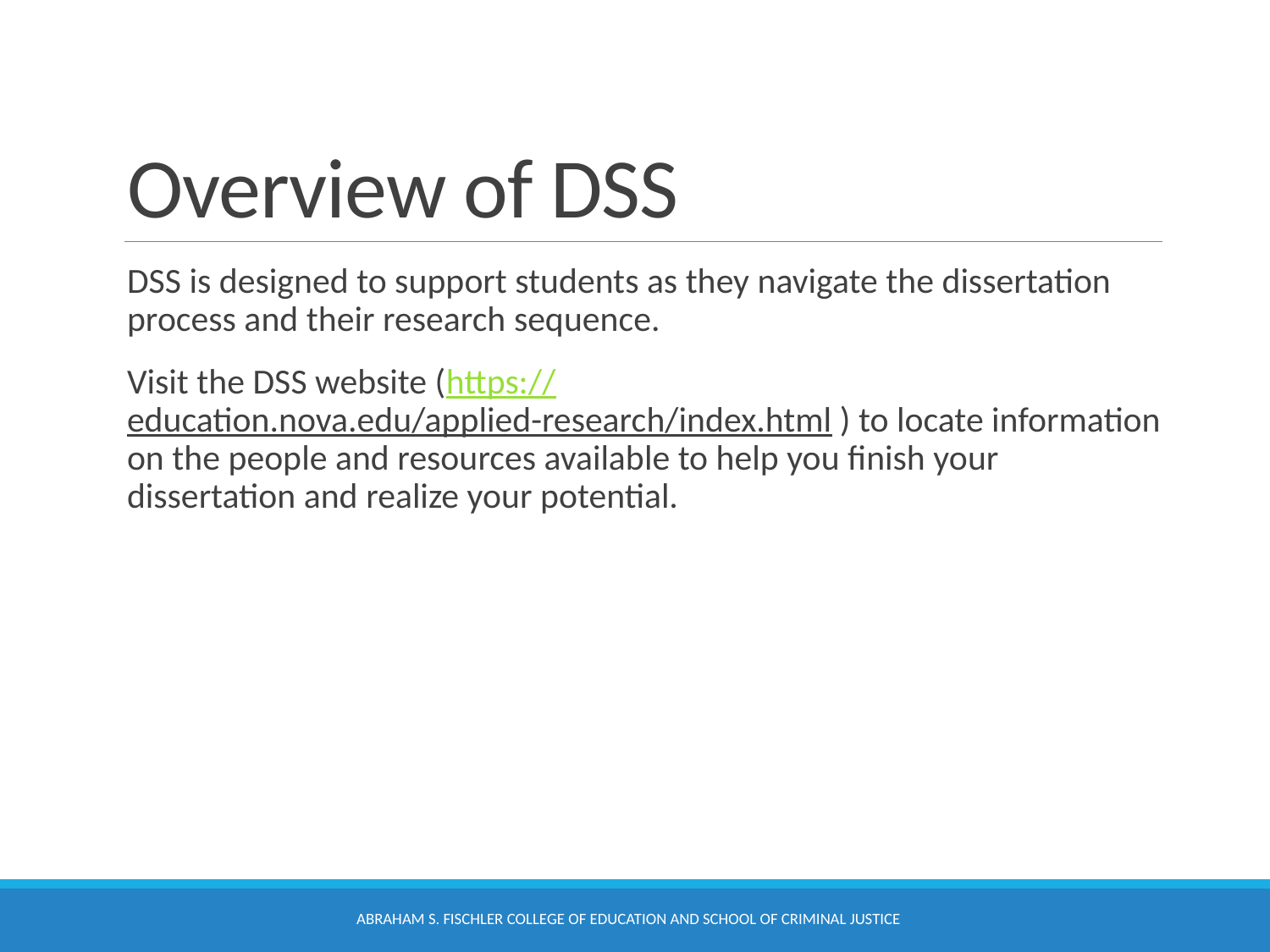

# Overview of DSS
DSS is designed to support students as they navigate the dissertation process and their research sequence.
Visit the DSS website (https://education.nova.edu/applied-research/index.html ) to locate information on the people and resources available to help you finish your dissertation and realize your potential.

Abraham S. Fischler College of Education and School of Criminal Justice